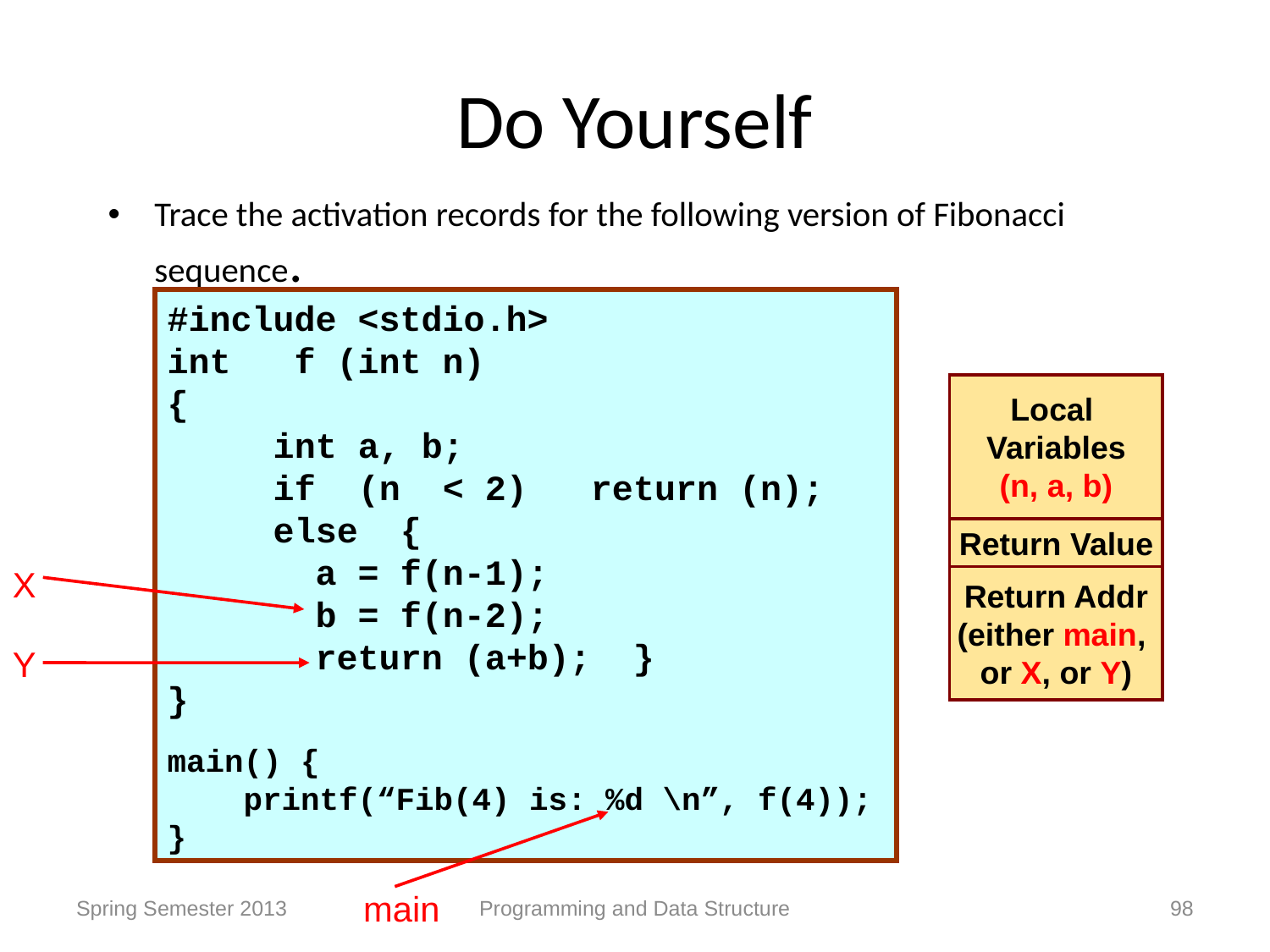

# Do Yourself
Trace the activation records for the following version of Fibonacci sequence.
#include <stdio.h>
int   f (int n)
{
     int a, b;
     if  (n  < 2)   return (n);
     else  {
       a = f(n-1);
       b = f(n-2);
       return (a+b);  }
}

main() {
    printf(“Fib(4) is: %d \n”, f(4));
}
Local
Variables
(n, a, b)
Return Value
X
Return Addr
(either main,
or X, or Y)

Y

main
Spring Semester 2013
Programming and Data Structure
98